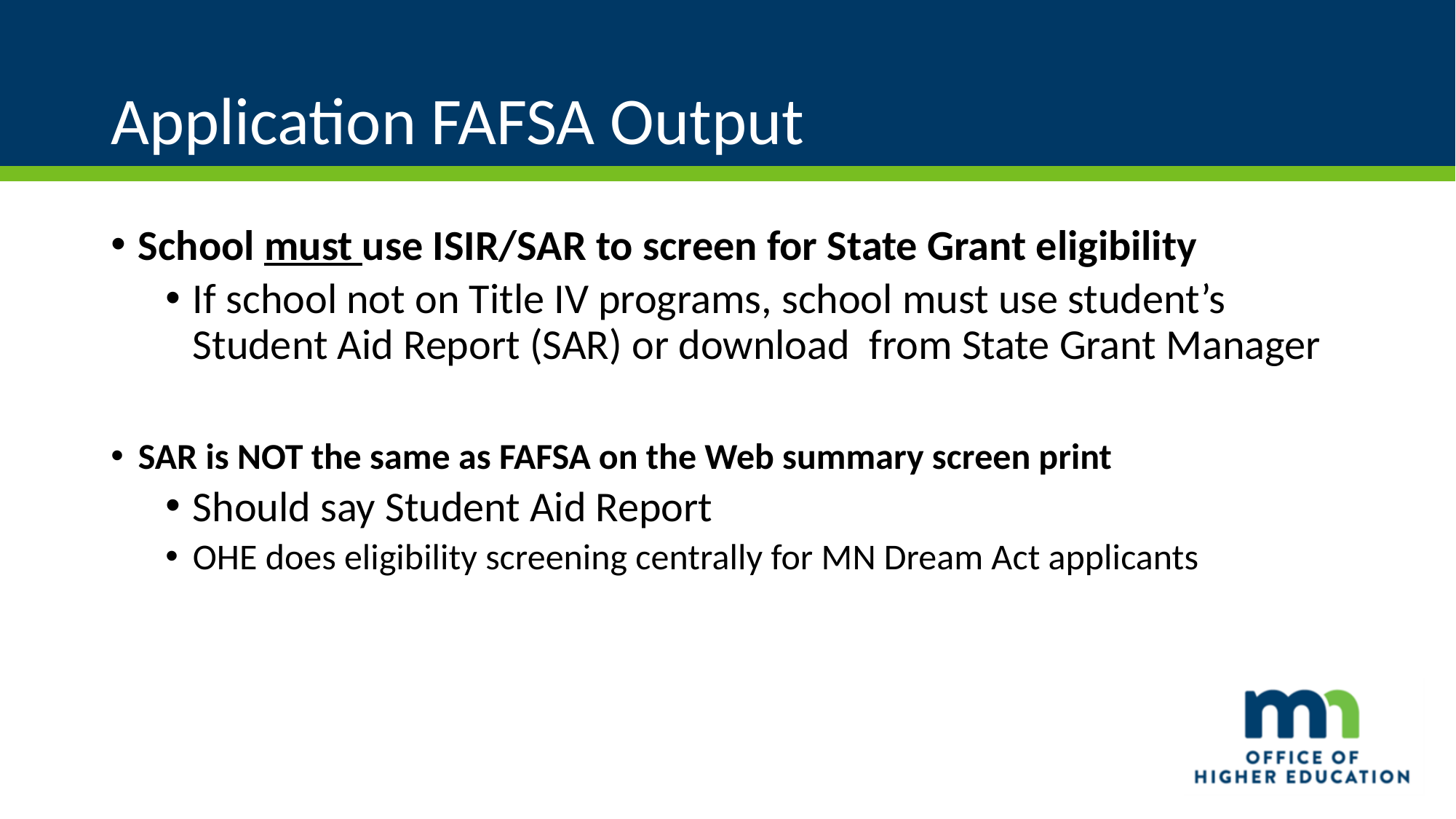

# Application FAFSA Output
School must use ISIR/SAR to screen for State Grant eligibility
If school not on Title IV programs, school must use student’s Student Aid Report (SAR) or download  from State Grant Manager

SAR is NOT the same as FAFSA on the Web summary screen print
Should say Student Aid Report
OHE does eligibility screening centrally for MN Dream Act applicants